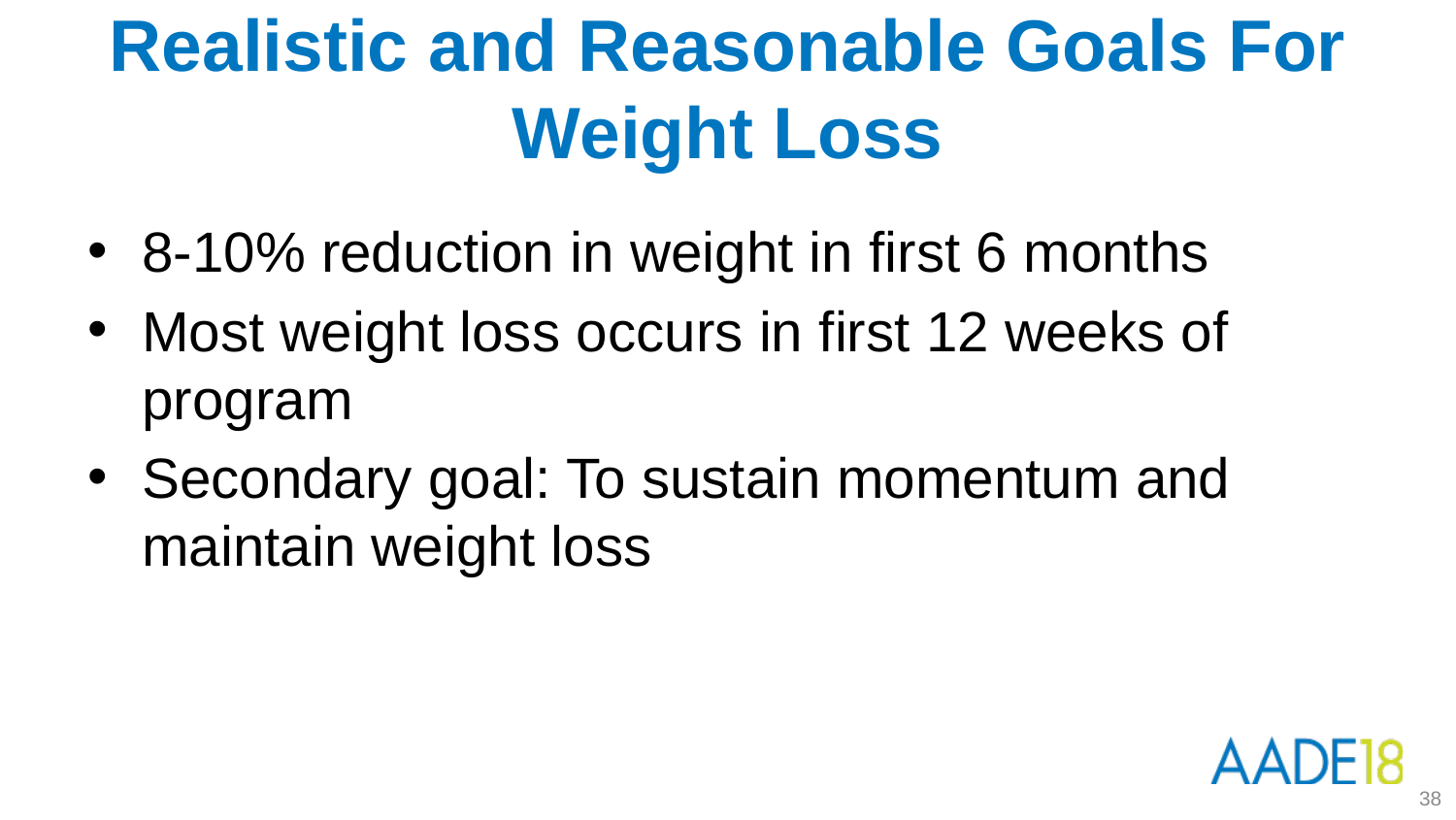

Realistic and Reasonable Goals For Weight Loss
8-10% reduction in weight in first 6 months
Most weight loss occurs in first 12 weeks of program
Secondary goal: To sustain momentum and maintain weight loss
38